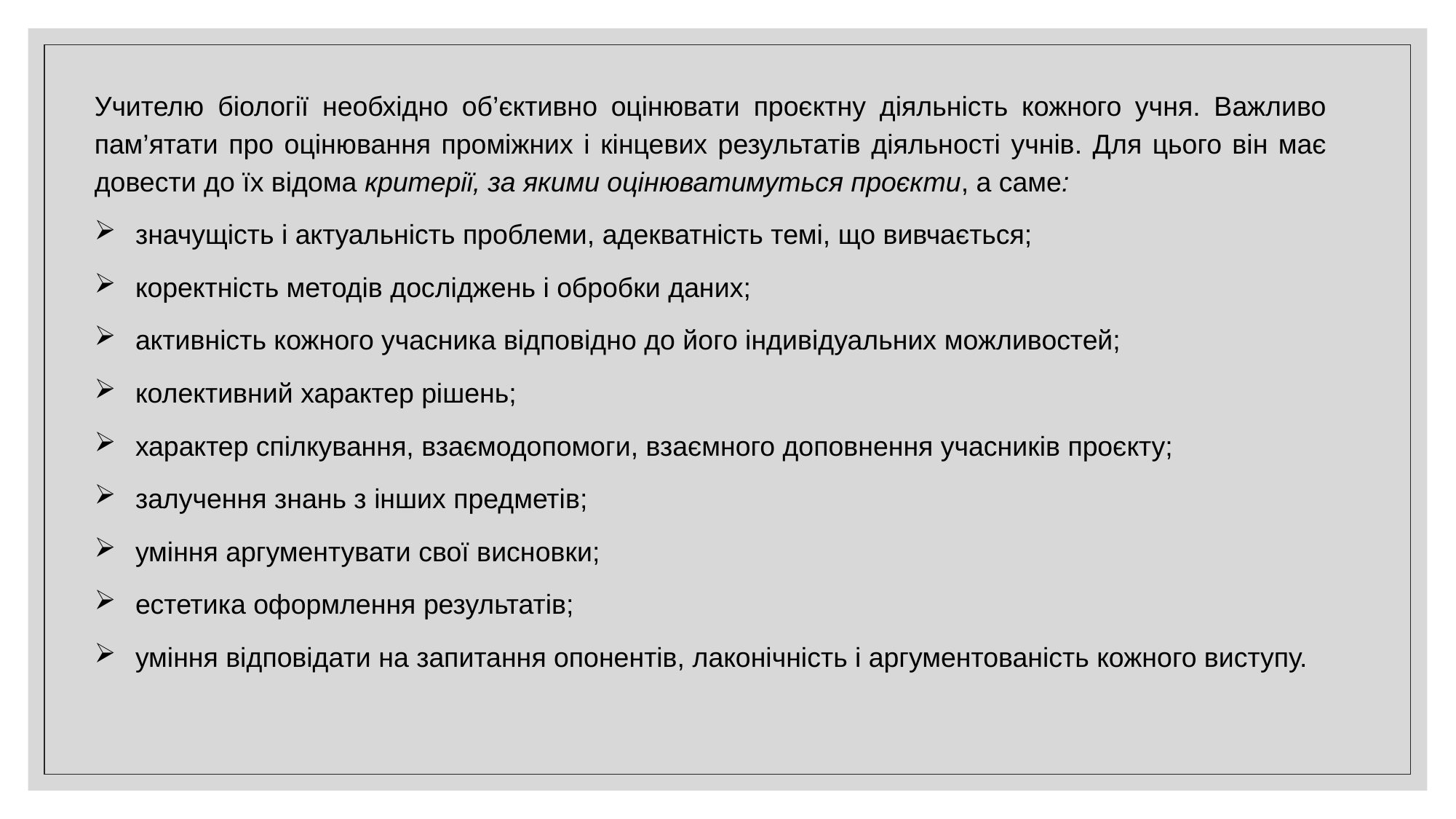

Учителю біології необхідно об’єктивно оцінювати проєктну діяльність кожного учня. Важливо пам’ятати про оцінювання проміжних і кінцевих результатів діяльності учнів. Для цього він має довести до їх відома критерії, за якими оцінюватимуться проєкти, а саме:
значущість і актуальність проблеми, адекватність темі, що вивчається;
коректність методів досліджень і обробки даних;
активність кожного учасника відповідно до його індивідуальних можливостей;
колективний характер рішень;
характер спілкування, взаємодопомоги, взаємного доповнення учасників проєкту;
залучення знань з інших предметів;
уміння аргументувати свої висновки;
естетика оформлення результатів;
уміння відповідати на запитання опонентів, лаконічність і аргументованість кожного виступу.